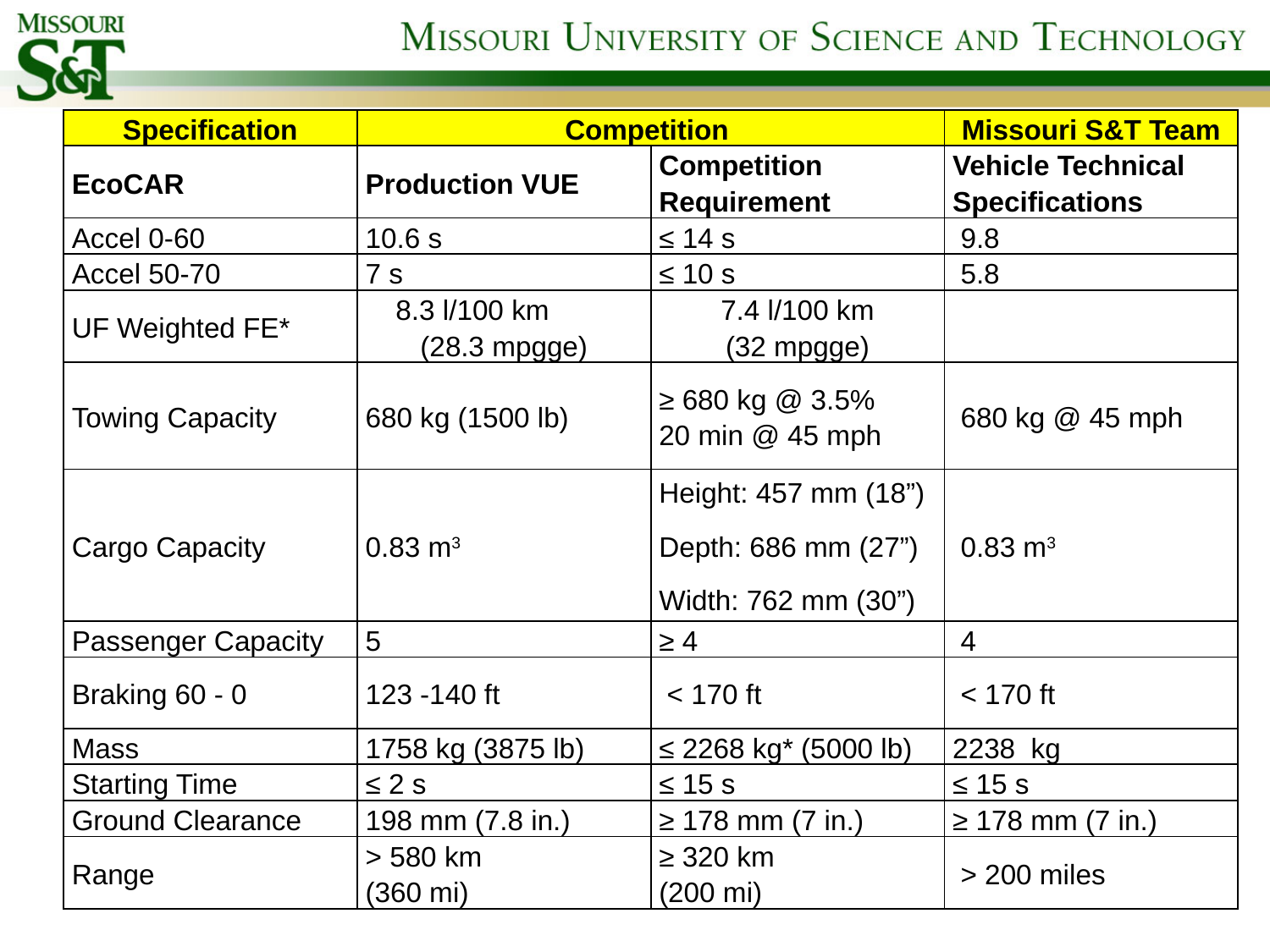

| Specification | Competition |  | Missouri S&T Team |
| --- | --- | --- | --- |
| EcoCAR | Production VUE | Competition Requirement | Vehicle Technical Specifications |
| Accel 0-60 | 10.6 s | ≤ 14 s | 9.8 |
| Accel 50-70 | 7 s | ≤ 10 s | 5.8 |
| UF Weighted FE\* | 8.3 l/100 km (28.3 mpgge) | 7.4 l/100 km (32 mpgge) |  |
| Towing Capacity | 680 kg (1500 lb) | ≥ 680 kg @ 3.5% 20 min @ 45 mph | 680 kg @ 45 mph |
| Cargo Capacity | 0.83 m3 | Height: 457 mm (18”) Depth: 686 mm (27”) Width: 762 mm (30”) | 0.83 m3 |
| Passenger Capacity | 5 | ≥ 4 | 4 |
| Braking 60 - 0 | 123 -140 ft | < 170 ft | < 170 ft |
| Mass | 1758 kg (3875 lb) | ≤ 2268 kg\* (5000 lb) | 2238 kg |
| Starting Time | ≤ 2 s | ≤ 15 s | ≤ 15 s |
| Ground Clearance | 198 mm (7.8 in.) | ≥ 178 mm (7 in.) | ≥ 178 mm (7 in.) |
| Range | > 580 km (360 mi) | ≥ 320 km (200 mi) | > 200 miles |